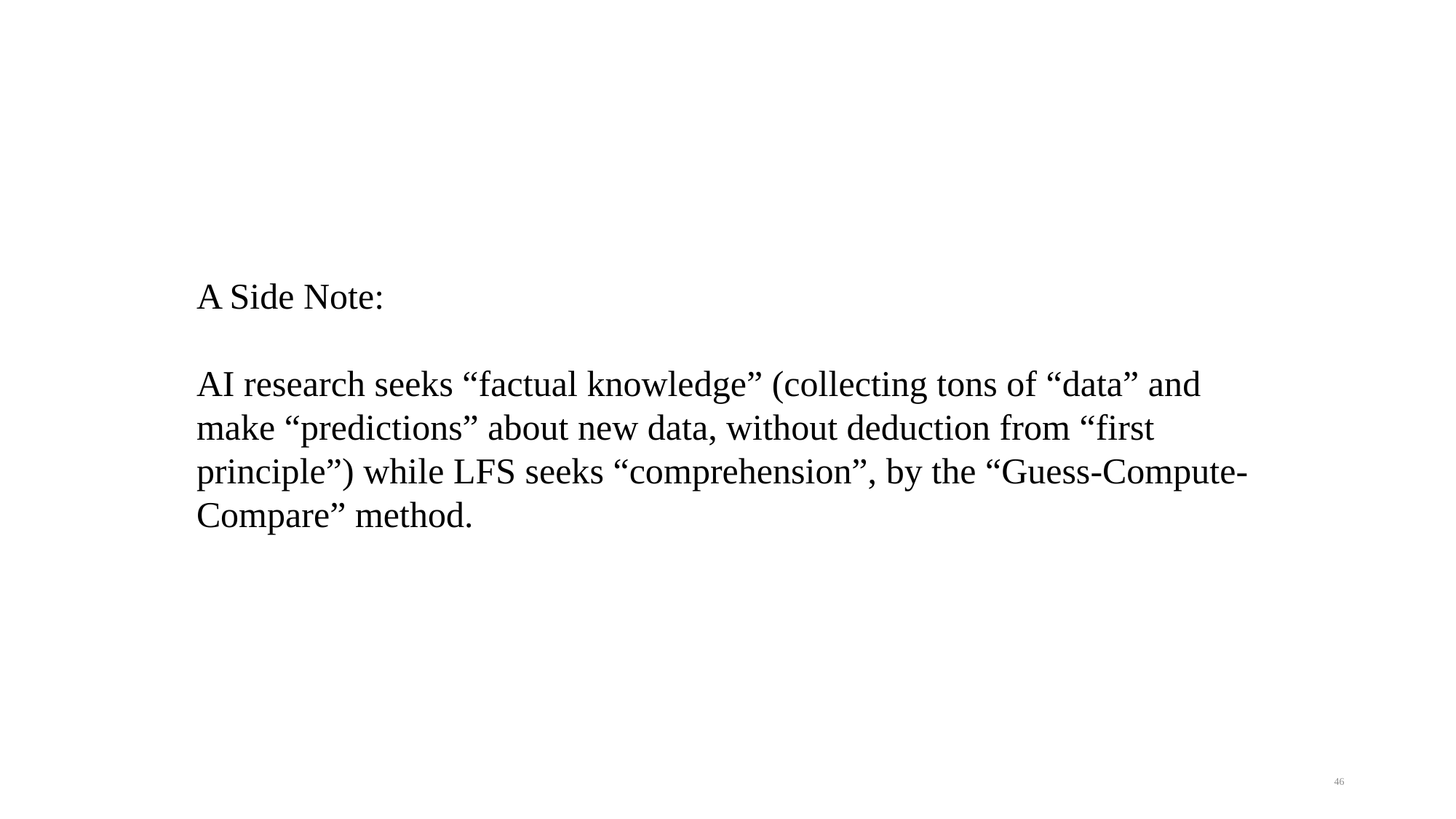

A Side Note:

AI research seeks “factual knowledge” (collecting tons of “data” and make “predictions” about new data, without deduction from “first principle”) while LFS seeks “comprehension”, by the “Guess-Compute-Compare” method.
46